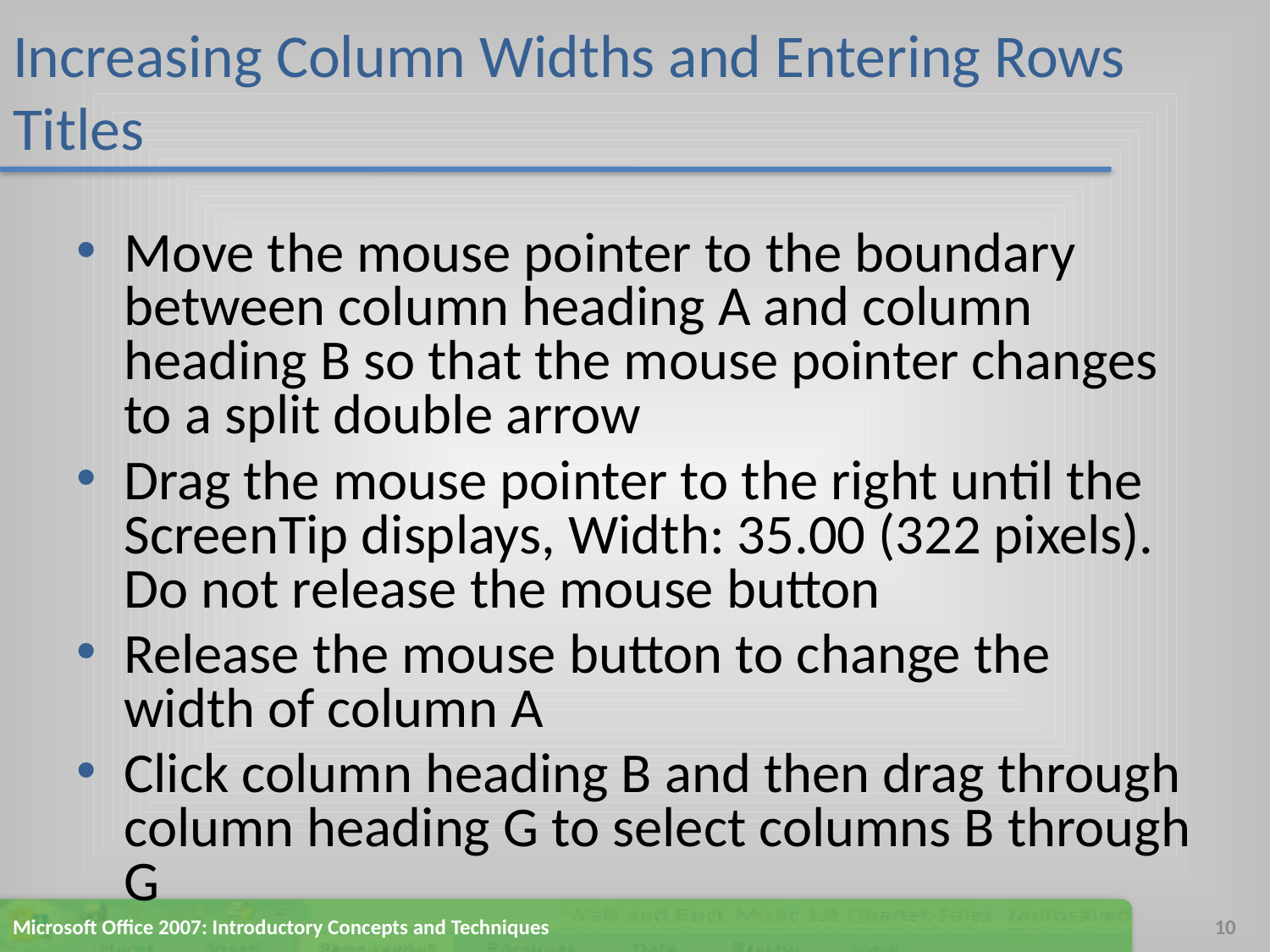

# Increasing Column Widths and Entering Rows Titles
Move the mouse pointer to the boundary between column heading A and column heading B so that the mouse pointer changes to a split double arrow
Drag the mouse pointer to the right until the ScreenTip displays, Width: 35.00 (322 pixels). Do not release the mouse button
Release the mouse button to change the width of column A
Click column heading B and then drag through column heading G to select columns B through G

Microsoft Office 2007: Introductory Concepts and Techniques
10